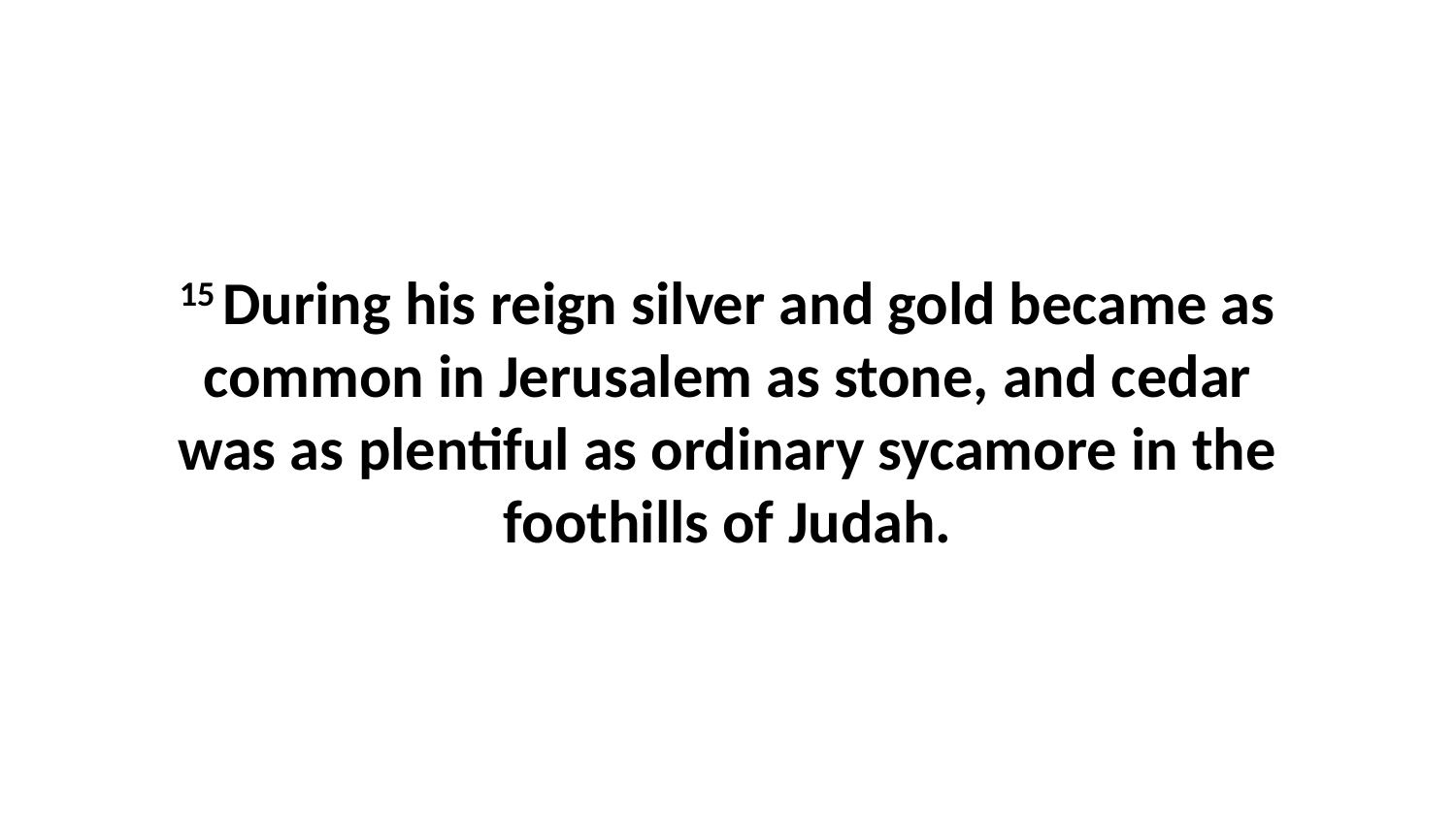

15 During his reign silver and gold became as common in Jerusalem as stone, and cedar was as plentiful as ordinary sycamore in the foothills of Judah.